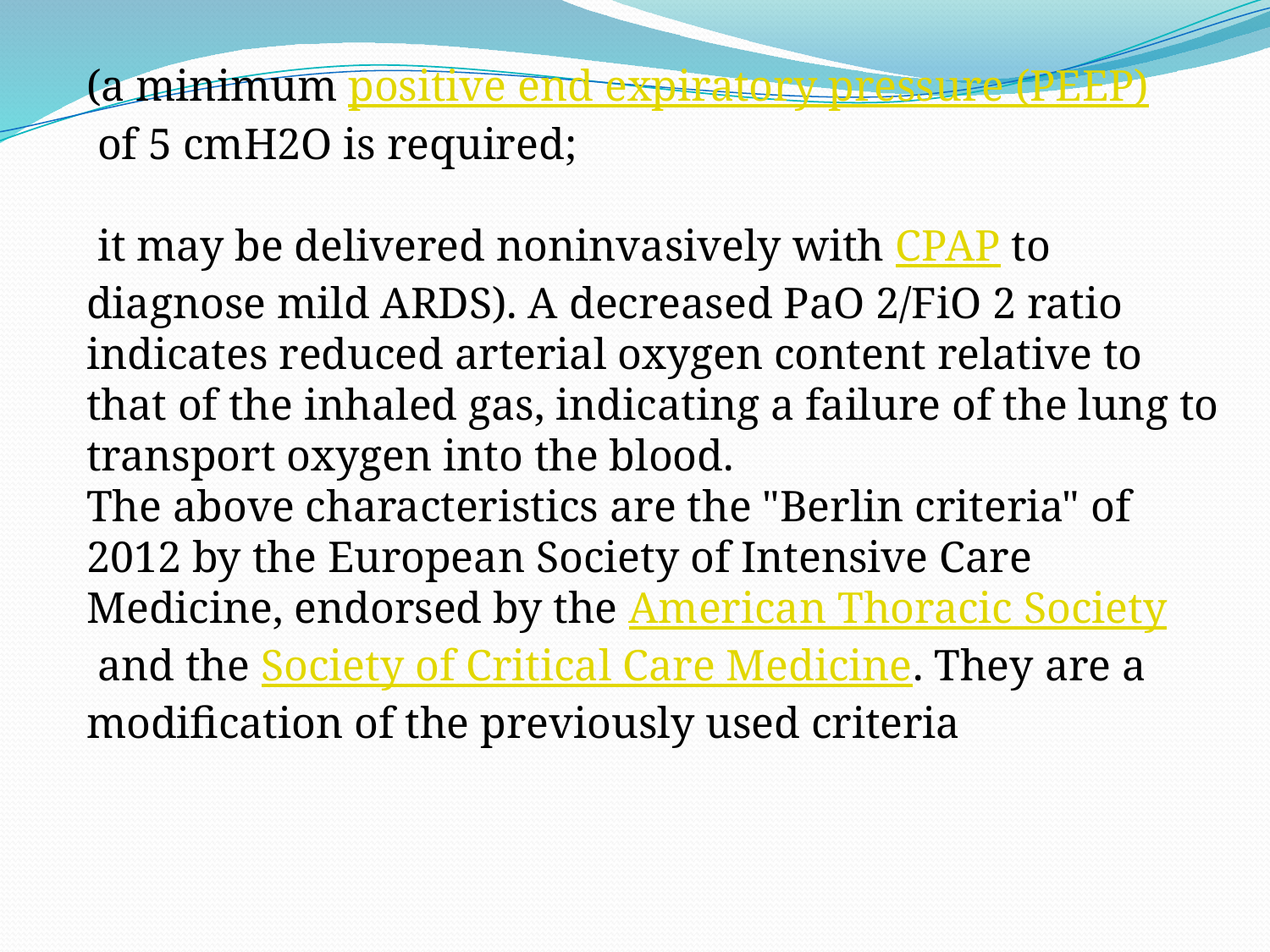

(a minimum positive end expiratory pressure (PEEP)
 of 5 cmH2O is required;
 it may be delivered noninvasively with CPAP to diagnose mild ARDS). A decreased PaO 2/FiO 2 ratio indicates reduced arterial oxygen content relative to that of the inhaled gas, indicating a failure of the lung to transport oxygen into the blood.
The above characteristics are the "Berlin criteria" of 2012 by the European Society of Intensive Care Medicine, endorsed by the American Thoracic Society and the Society of Critical Care Medicine. They are a modification of the previously used criteria